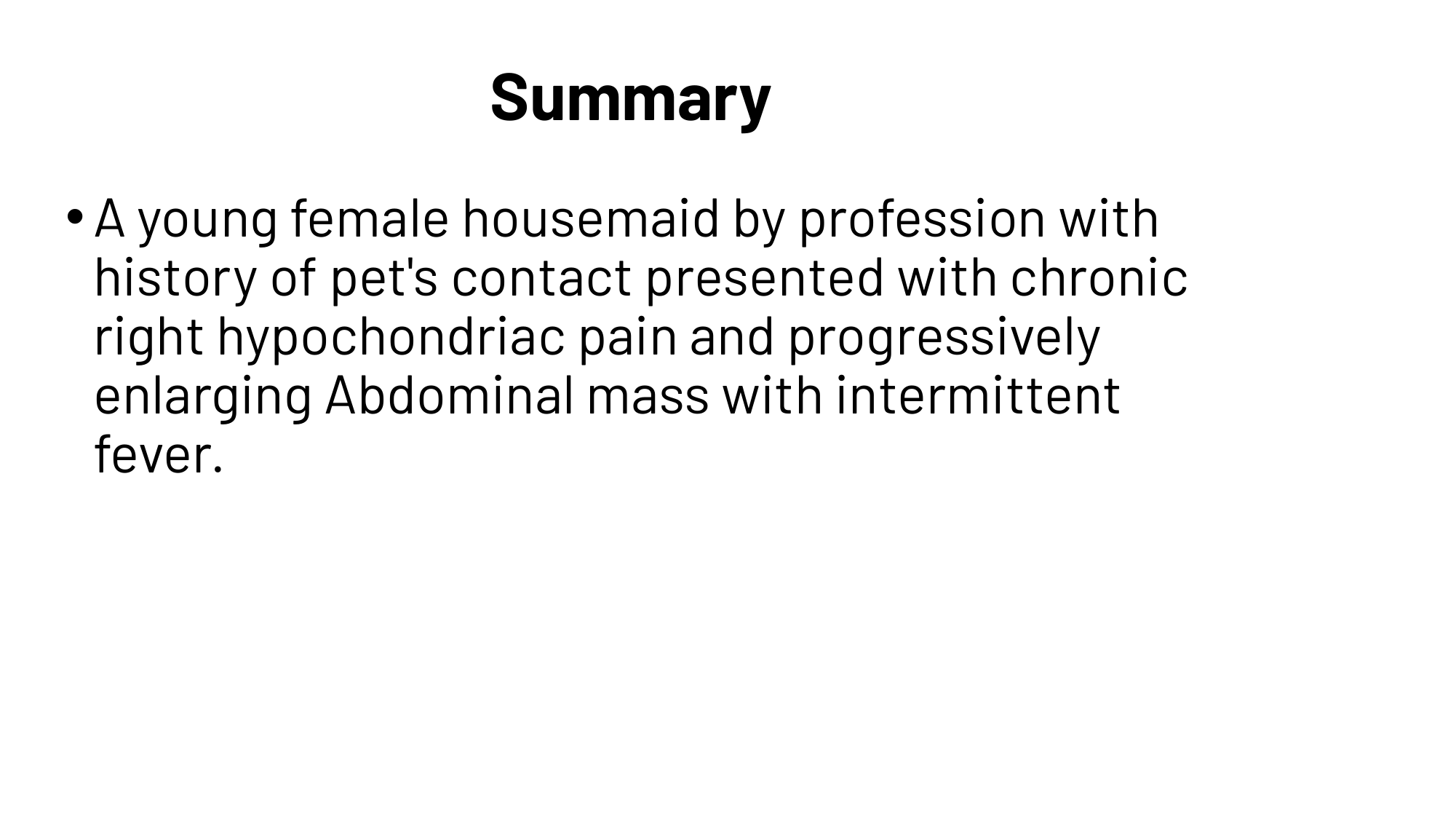

# Summary
A young female housemaid by profession with history of pet's contact presented with chronic right hypochondriac pain and progressively enlarging Abdominal mass with intermittent fever.